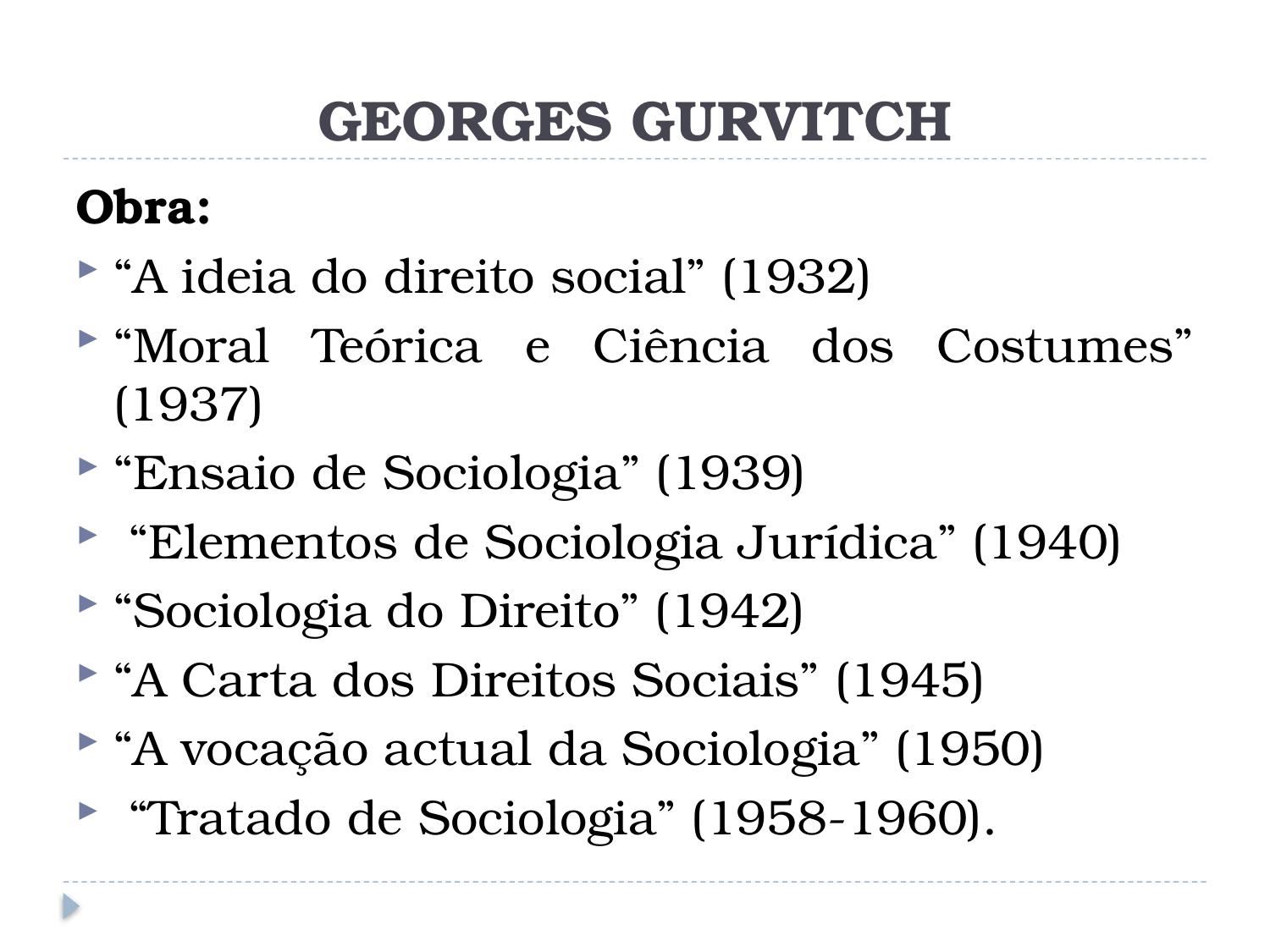

# GEORGES GURVITCH
Obra:
“A ideia do direito social” (1932)
“Moral Teórica e Ciência dos Costumes” (1937)
“Ensaio de Sociologia” (1939)
 “Elementos de Sociologia Jurídica” (1940)
“Sociologia do Direito” (1942)
“A Carta dos Direitos Sociais” (1945)
“A vocação actual da Sociologia” (1950)
 “Tratado de Sociologia” (1958-1960).